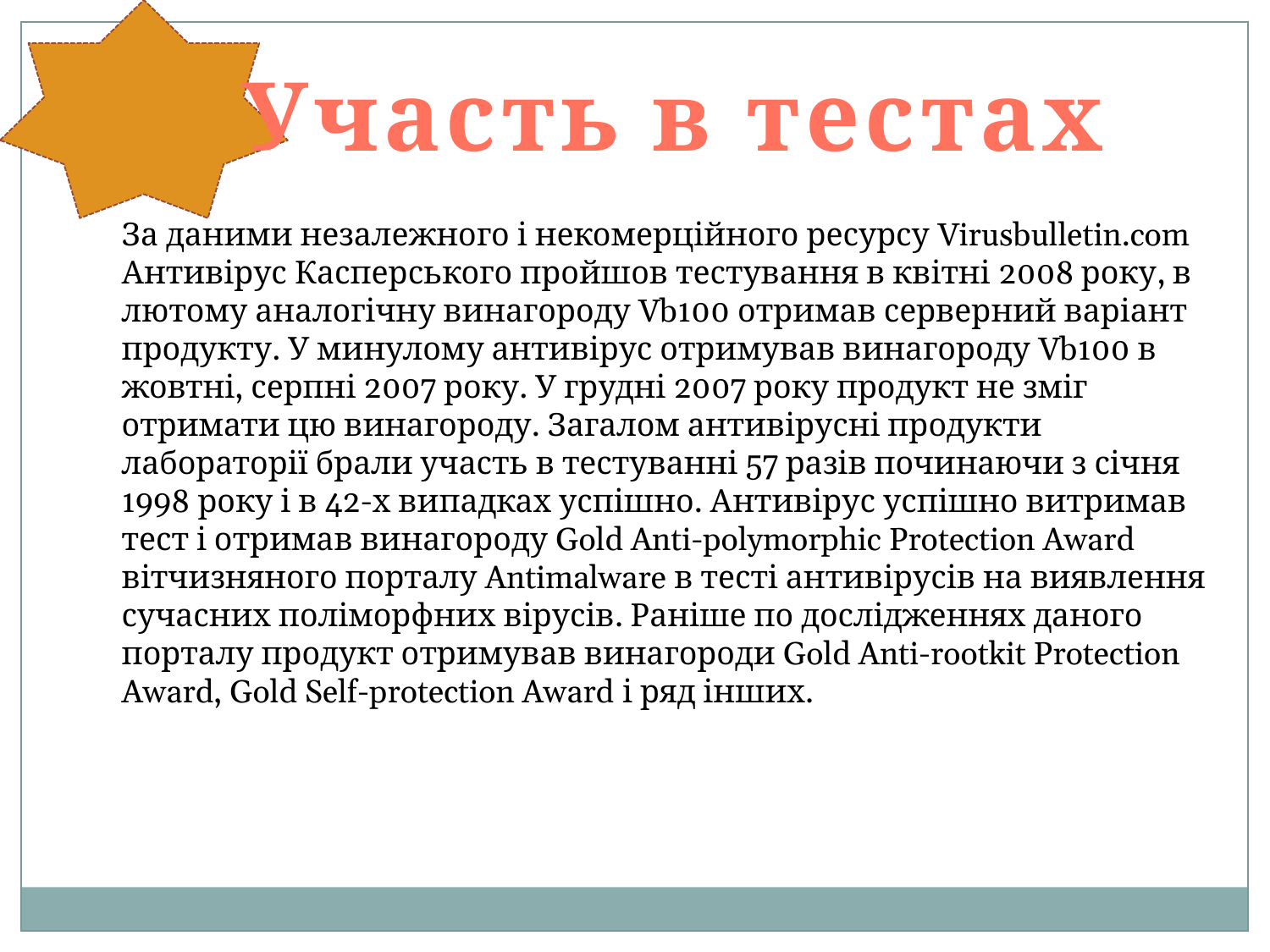

Участь в тестах
За даними незалежного і некомерційного ресурсу Virusbulletin.com Антивірус Касперського пройшов тестування в квітні 2008 року, в лютому аналогічну винагороду Vb100 отримав серверний варіант продукту. У минулому антивірус отримував винагороду Vb100 в жовтні, серпні 2007 року. У грудні 2007 року продукт не зміг отримати цю винагороду. Загалом антивірусні продукти лабораторії брали участь в тестуванні 57 разів починаючи з січня 1998 року і в 42-х випадках успішно. Антивірус успішно витримав тест і отримав винагороду Gold Anti-polymorphic Protection Award вітчизняного порталу Antimalware в тесті антивірусів на виявлення сучасних поліморфних вірусів. Раніше по дослідженнях даного порталу продукт отримував винагороди Gold Anti-rootkit Protection Award, Gold Self-protection Award і ряд інших.